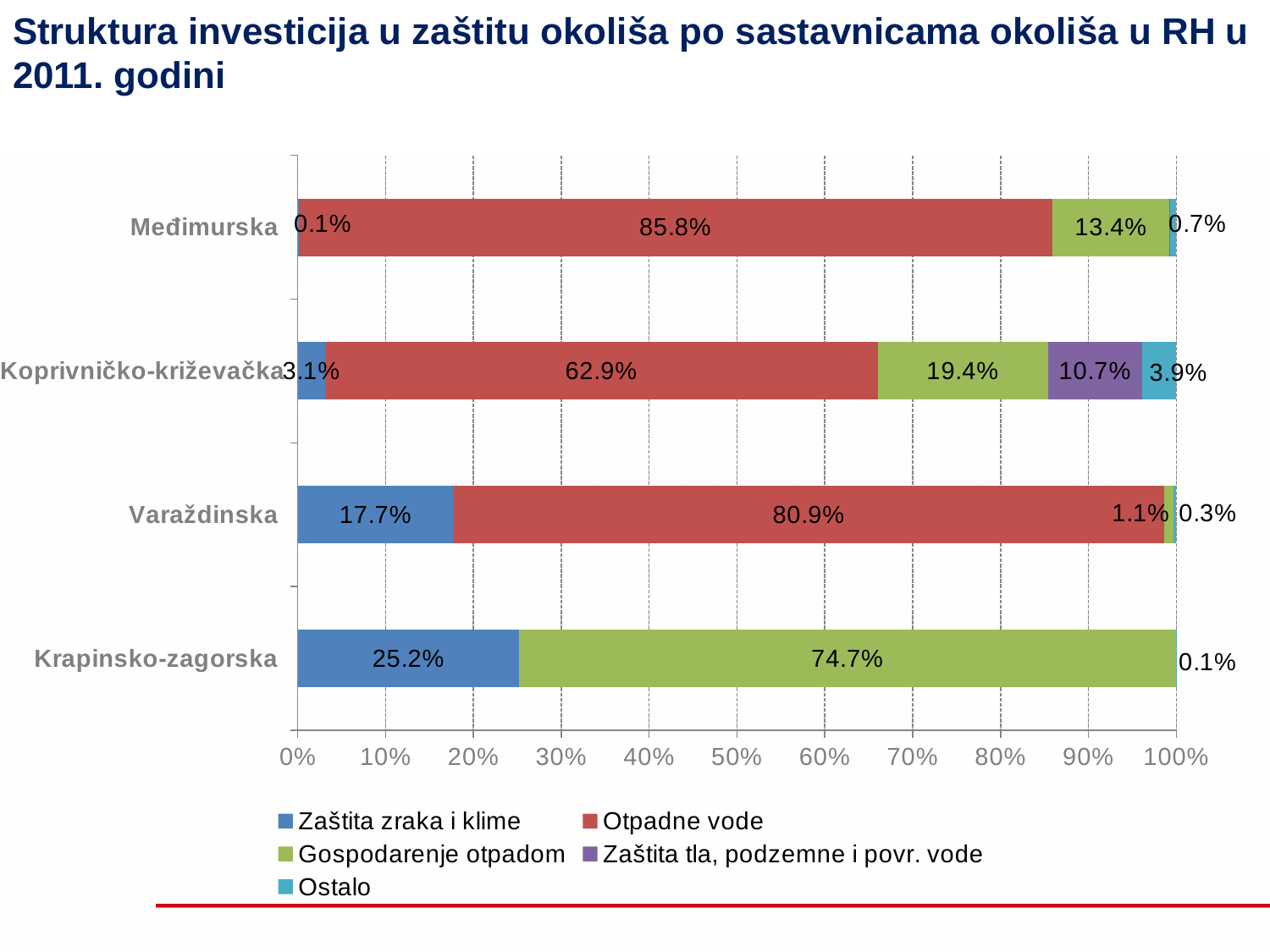

# Struktura investicija u zaštitu okoliša po sastavnicama okoliša u RH u 2011. godini

### Chart

| Category | Zaštita zraka i klime | Otpadne vode | Gospodarenje otpadom | Zaštita tla, podzemne i povr. vode | Ostalo |
|---|---|---|---|---|---|
| Krapinsko-zagorska  | 0.2522270297785696 | 0.0 | 0.7471366759989819 | 0.0 | 0.0006362942224484602 |
| Varaždinska  | 0.17697073854642487 | 0.8093105995507515 | 0.01065834501680913 | 0.0 | 0.0030603168860145026 |
| Koprivničko-križevačka  | 0.030861173704320566 | 0.6294699715881258 | 0.1935436465170961 | 0.10737729009503282 | 0.03874791809542471 |
| Međimurska  | 0.0011464397671294222 | 0.8575190326914465 | 0.13390058217644424 | 8.956560680698612e-05 | 0.007344379758172862 |